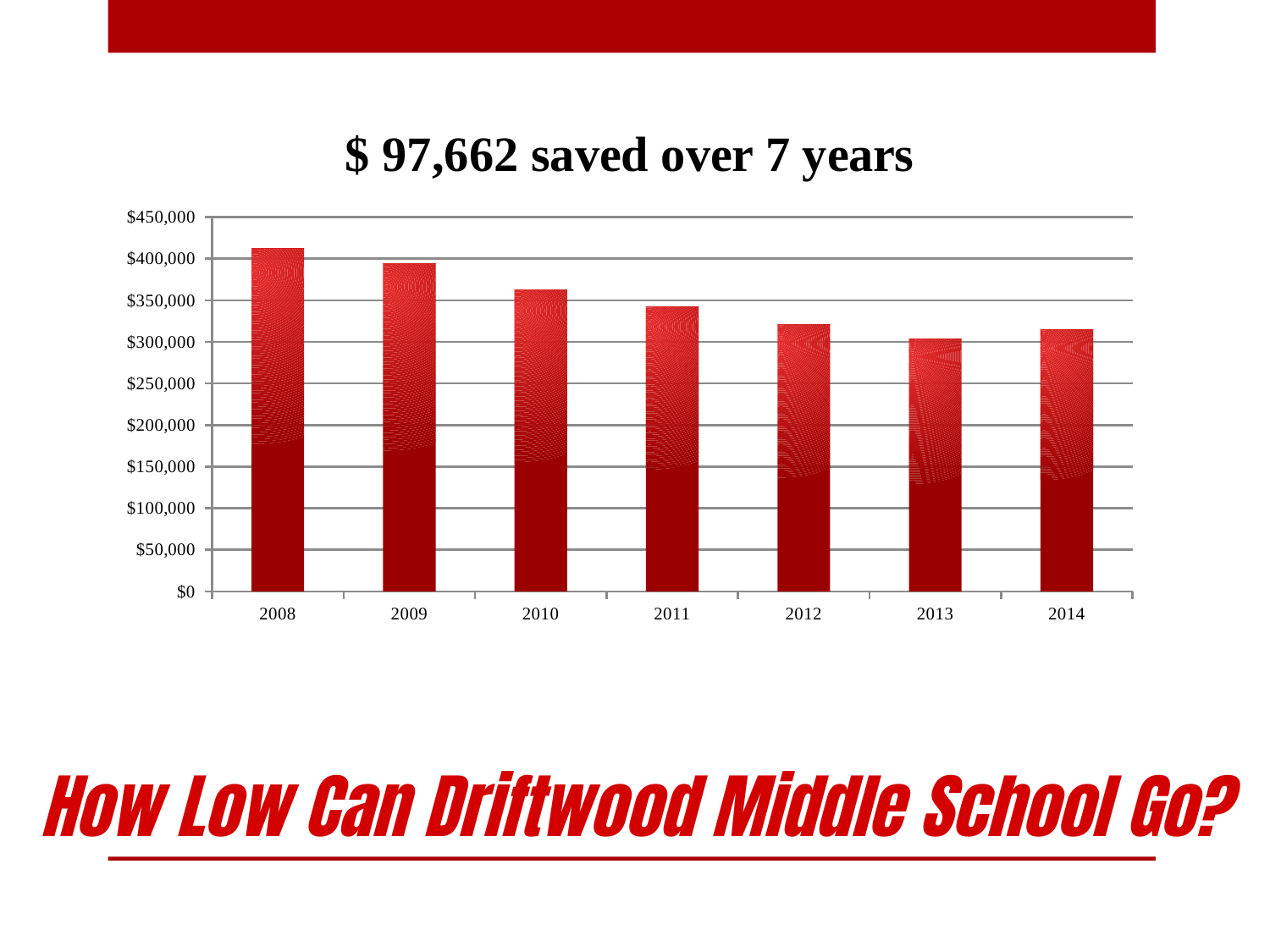

### Chart: $ 97,662 saved over 7 years

| Category |  |
|---|---|
| 2008 | 412027.0 |
| 2009 | 393932.0 |
| 2010 | 362915.0 |
| 2011 | 342210.0 |
| 2012 | 320595.0 |
| 2013 | 303658.0 |
| 2014 | 314365.0 |
# How Low Can Driftwood Middle School Go?